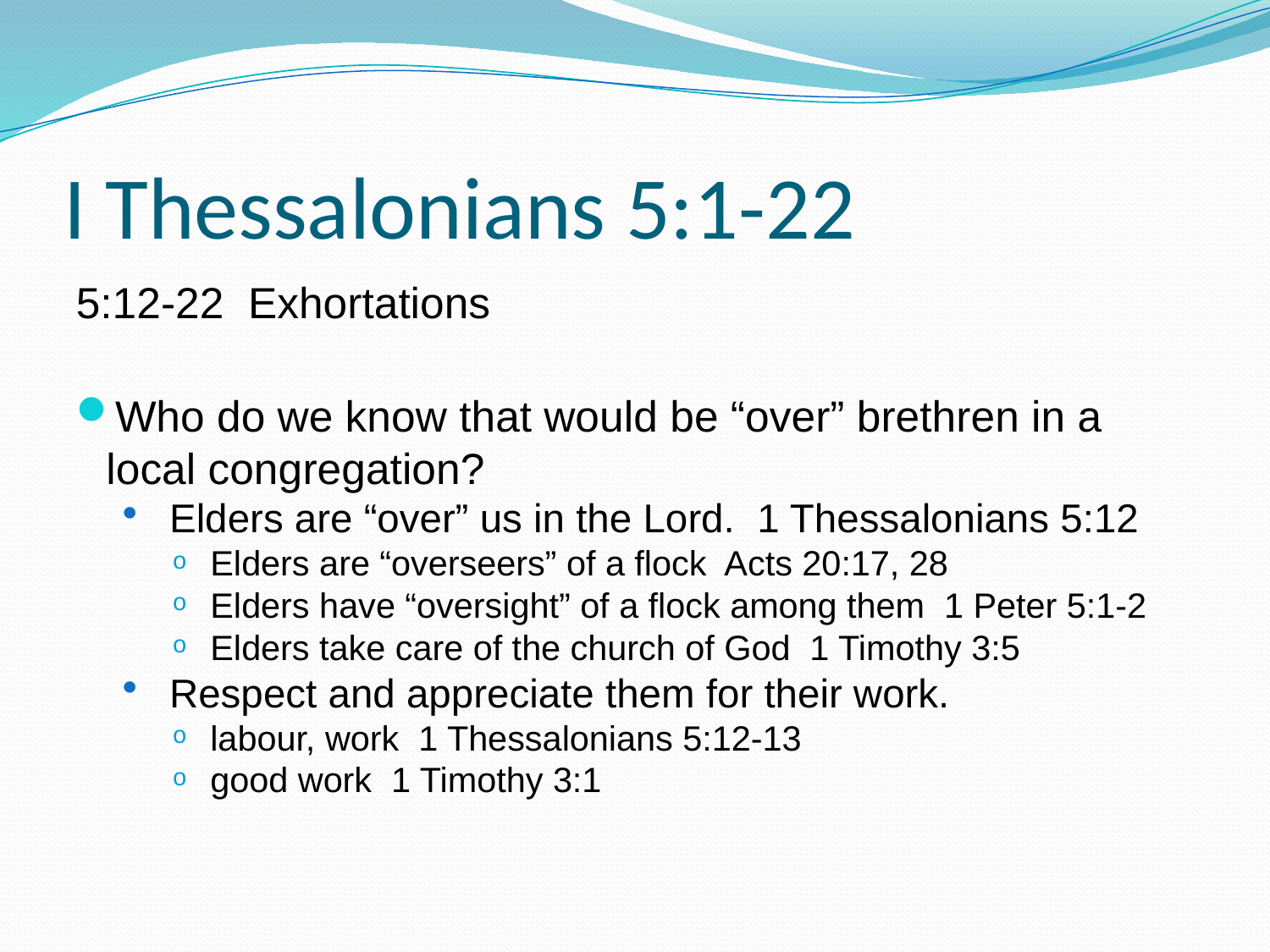

# I Thessalonians 5:1-22
5:12-22  Exhortations

Who do we know that would be “over” brethren in a local congregation?
Elders are “over” us in the Lord.  1 Thessalonians 5:12
Elders are “overseers” of a flock  Acts 20:17, 28
Elders have “oversight” of a flock among them  1 Peter 5:1-2
Elders take care of the church of God  1 Timothy 3:5
Respect and appreciate them for their work.
labour, work  1 Thessalonians 5:12-13
good work  1 Timothy 3:1